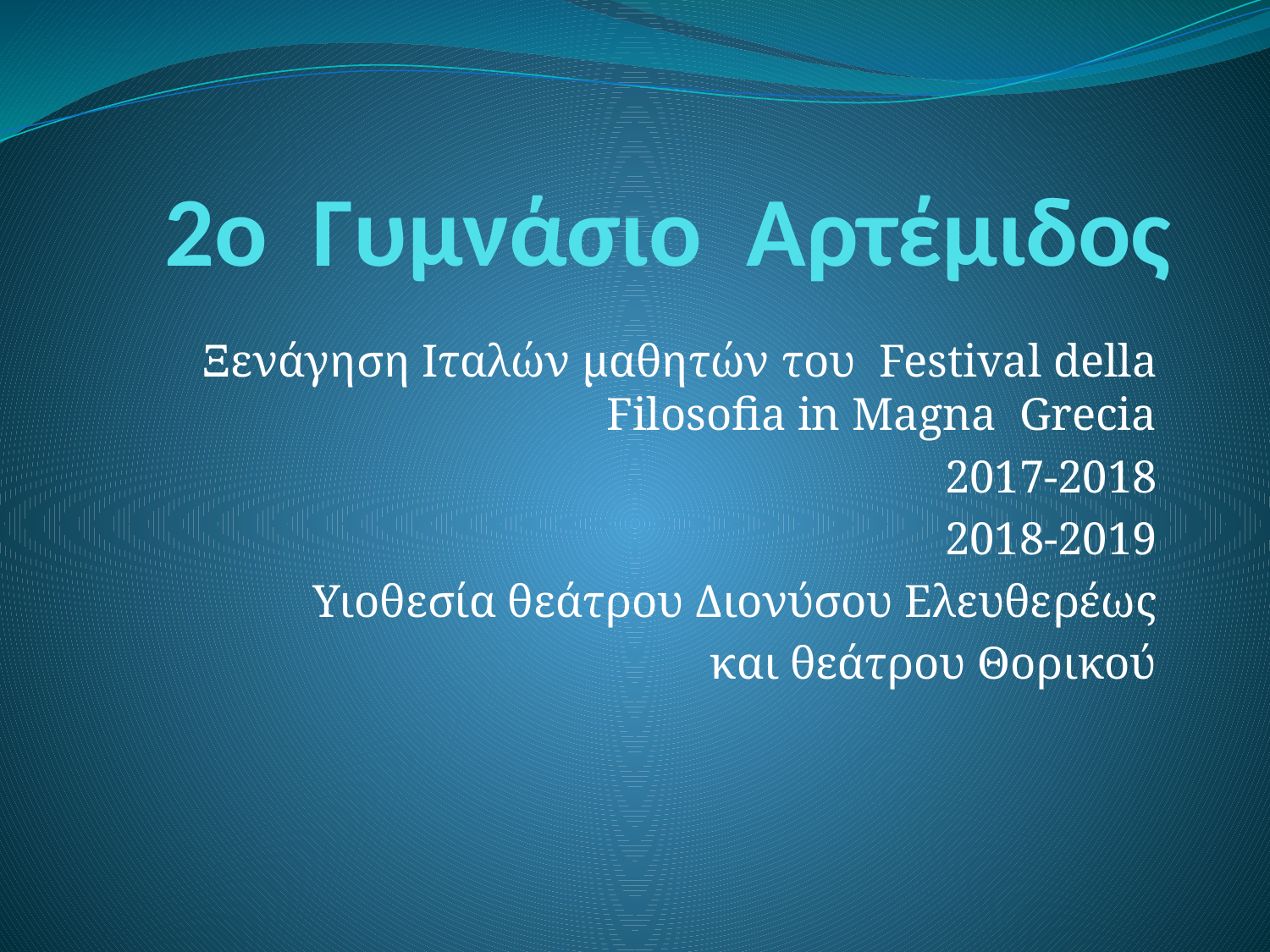

# 2o  Γυμνάσιο  Αρτέμιδος
Ξενάγηση Ιταλών μαθητών του  Festival della Filosofia in Magna  Grecia
2017-2018
2018-2019
Υιοθεσία θεάτρου Διονύσου Ελευθερέως
και θεάτρου Θορικού